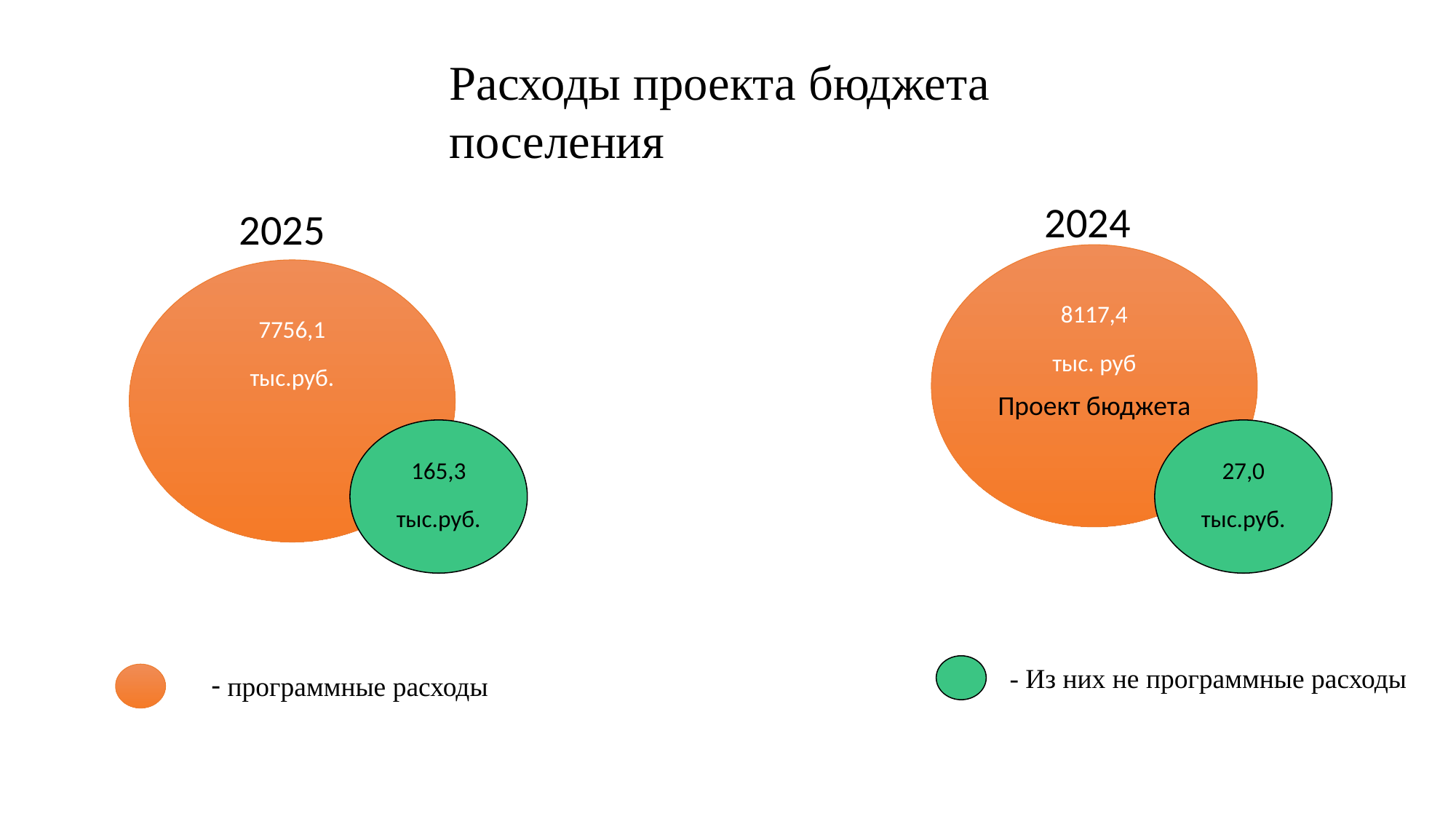

Расходы проекта бюджета поселения
2024
2025
8117,4
тыс. руб
7756,1
тыс.руб.
Проект бюджета
165,3
тыс.руб.
27,0
тыс.руб.
- Из них не программные расходы

- программные расходы